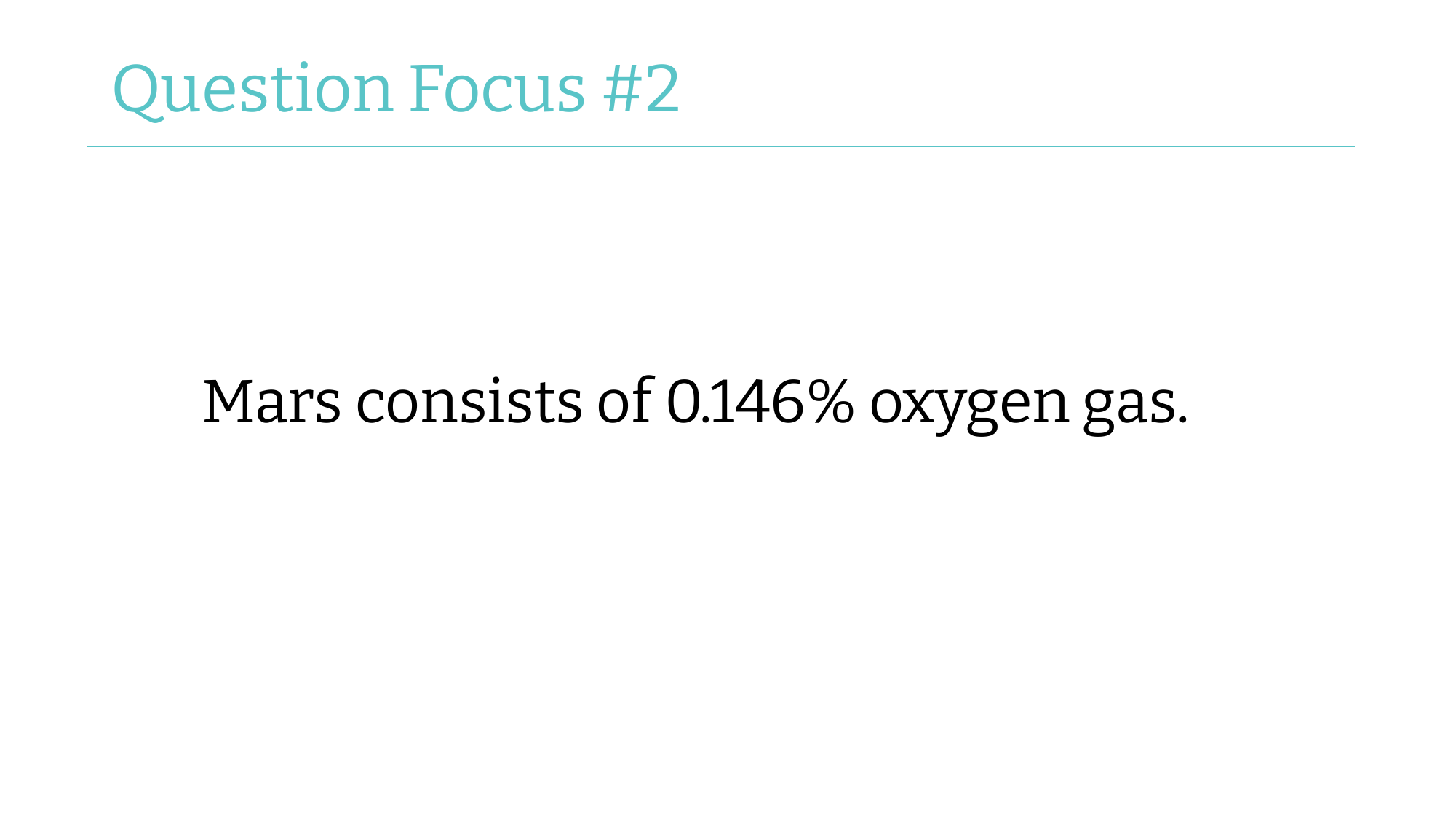

# Question Focus #2
Mars consists of 0.146% oxygen gas.